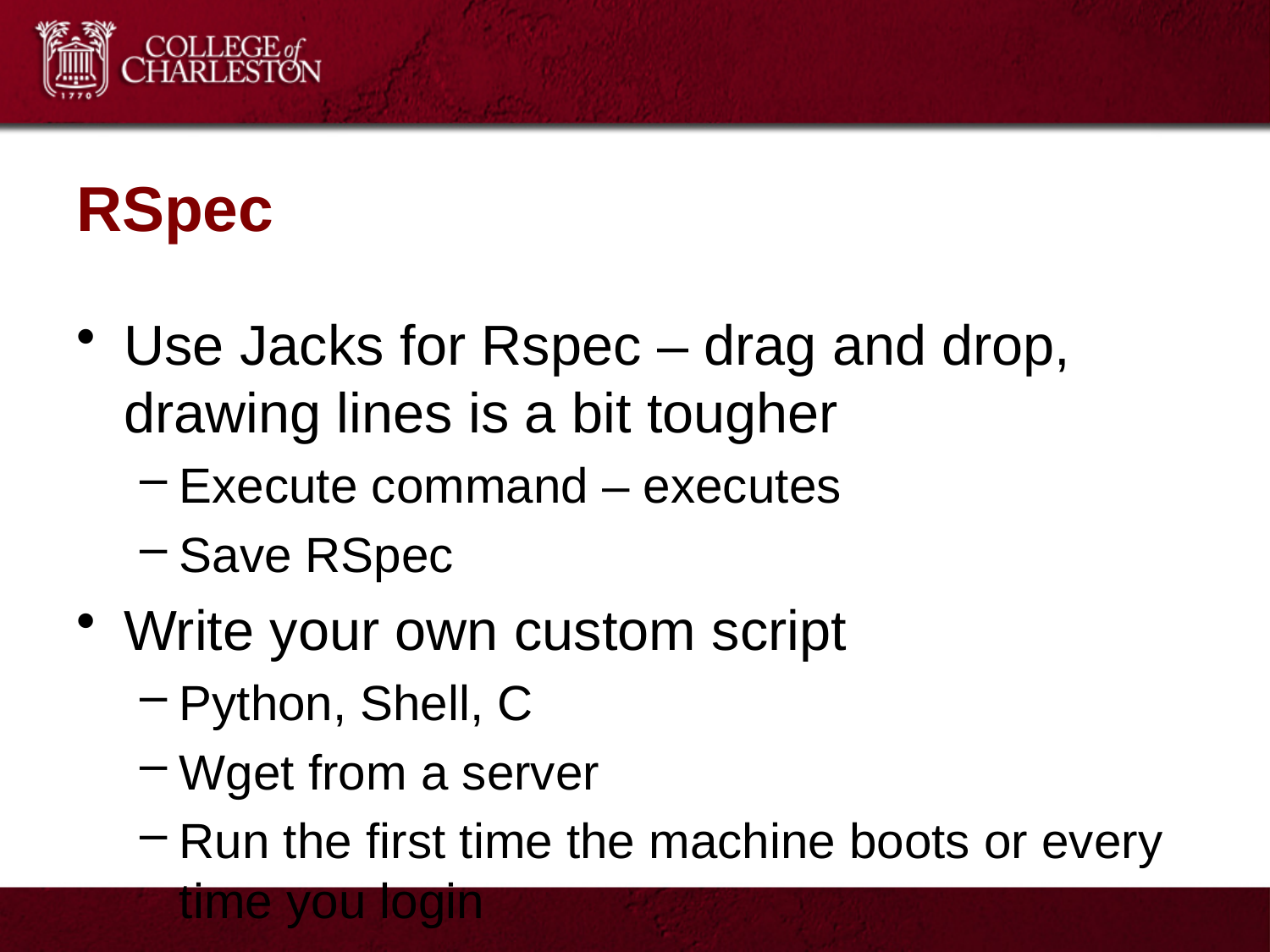

# RSpec
Use Jacks for Rspec – drag and drop, drawing lines is a bit tougher
Execute command – executes
Save RSpec
Write your own custom script
Python, Shell, C
Wget from a server
Run the first time the machine boots or every time you login